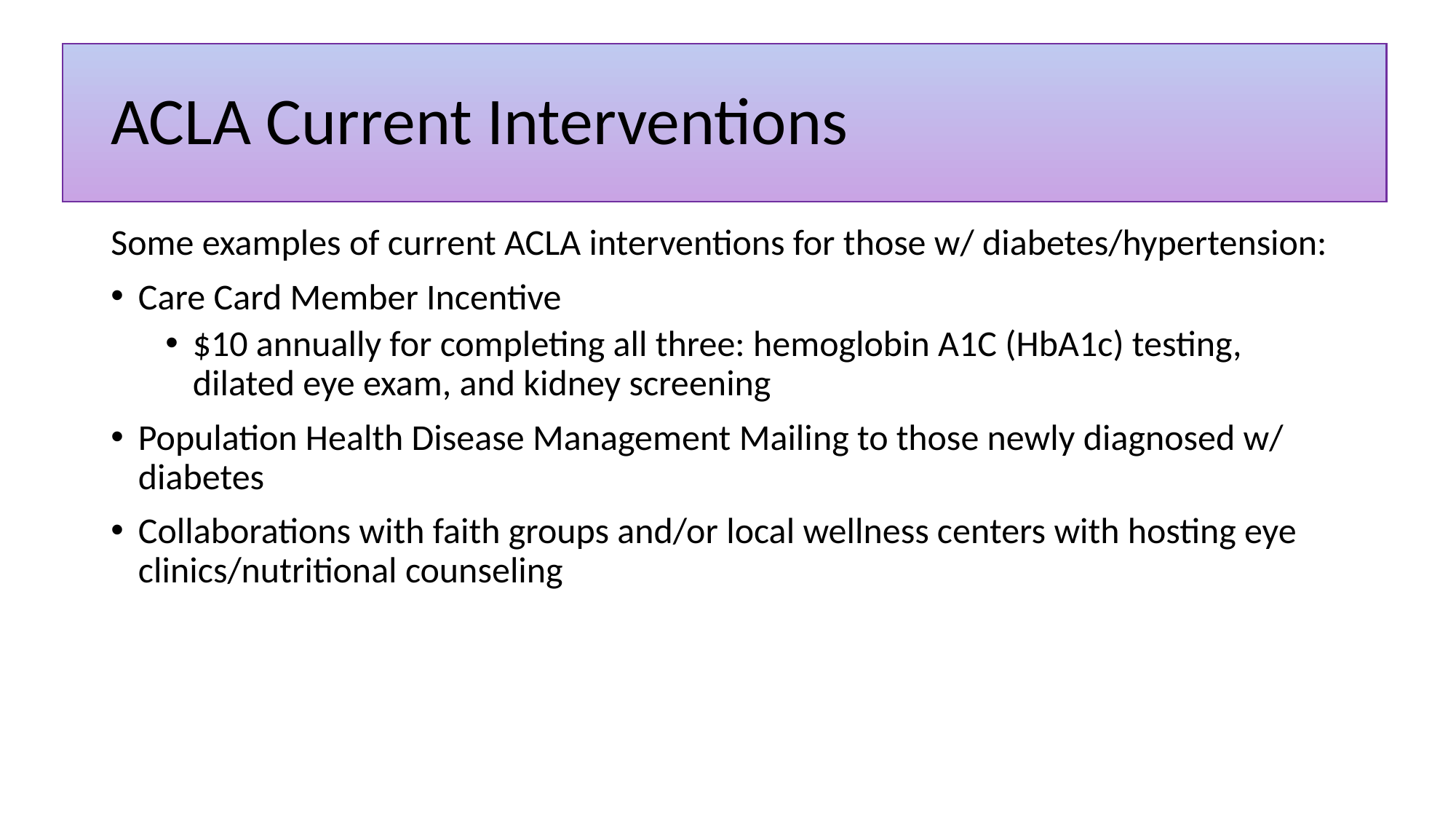

# ACLA Current Interventions
Some examples of current ACLA interventions for those w/ diabetes/hypertension:
Care Card Member Incentive
$10 annually for completing all three: hemoglobin A1C (HbA1c) testing, dilated eye exam, and kidney screening
Population Health Disease Management Mailing to those newly diagnosed w/ diabetes
Collaborations with faith groups and/or local wellness centers with hosting eye clinics/nutritional counseling